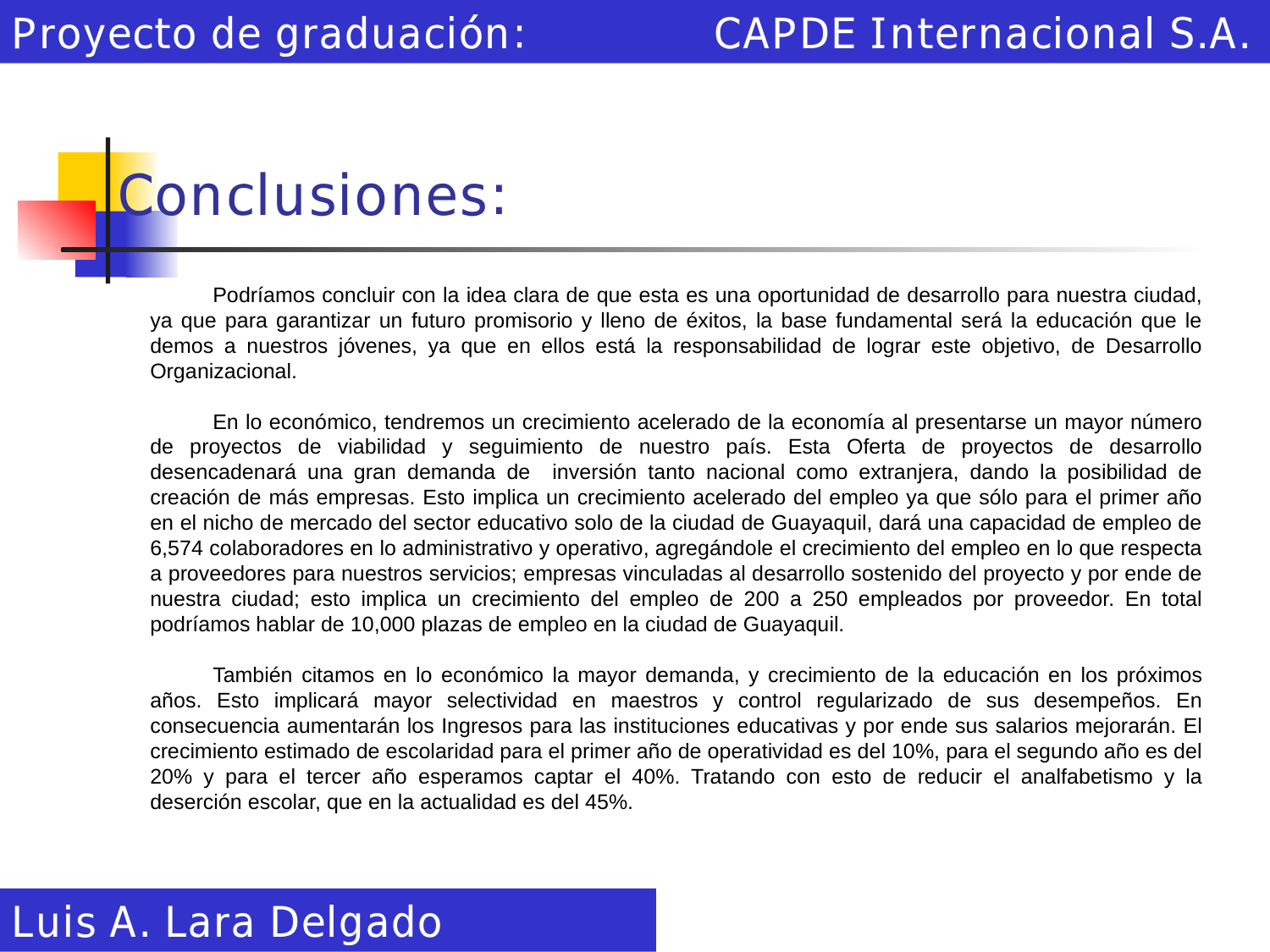

Proyecto de graduación:               CAPDE Internacional S.A.
# Conclusiones:

Podríamos concluir con la idea clara de que esta es una oportunidad de desarrollo para nuestra ciudad, ya que para garantizar un futuro promisorio y lleno de éxitos, la base fundamental será la educación que le demos a nuestros jóvenes, ya que en ellos está la responsabilidad de lograr este objetivo, de Desarrollo Organizacional.

En lo económico, tendremos un crecimiento acelerado de la economía al presentarse un mayor número de proyectos de viabilidad y seguimiento de nuestro país. Esta Oferta de proyectos de desarrollo desencadenará una gran demanda de  inversión tanto nacional como extranjera, dando la posibilidad de creación de más empresas. Esto implica un crecimiento acelerado del empleo ya que sólo para el primer año en el nicho de mercado del sector educativo solo de la ciudad de Guayaquil, dará una capacidad de empleo de 6,574 colaboradores en lo administrativo y operativo, agregándole el crecimiento del empleo en lo que respecta a proveedores para nuestros servicios; empresas vinculadas al desarrollo sostenido del proyecto y por ende de nuestra ciudad; esto implica un crecimiento del empleo de 200 a 250 empleados por proveedor. En total podríamos hablar de 10,000 plazas de empleo en la ciudad de Guayaquil.

También citamos en lo económico la mayor demanda, y crecimiento de la educación en los próximos años. Esto implicará mayor selectividad en maestros y control regularizado de sus desempeños. En consecuencia aumentarán los Ingresos para las instituciones educativas y por ende sus salarios mejorarán. El crecimiento estimado de escolaridad para el primer año de operatividad es del 10%, para el segundo año es del 20% y para el tercer año esperamos captar el 40%. Tratando con esto de reducir el analfabetismo y la deserción escolar, que en la actualidad es del 45%.

Luis A. Lara Delgado